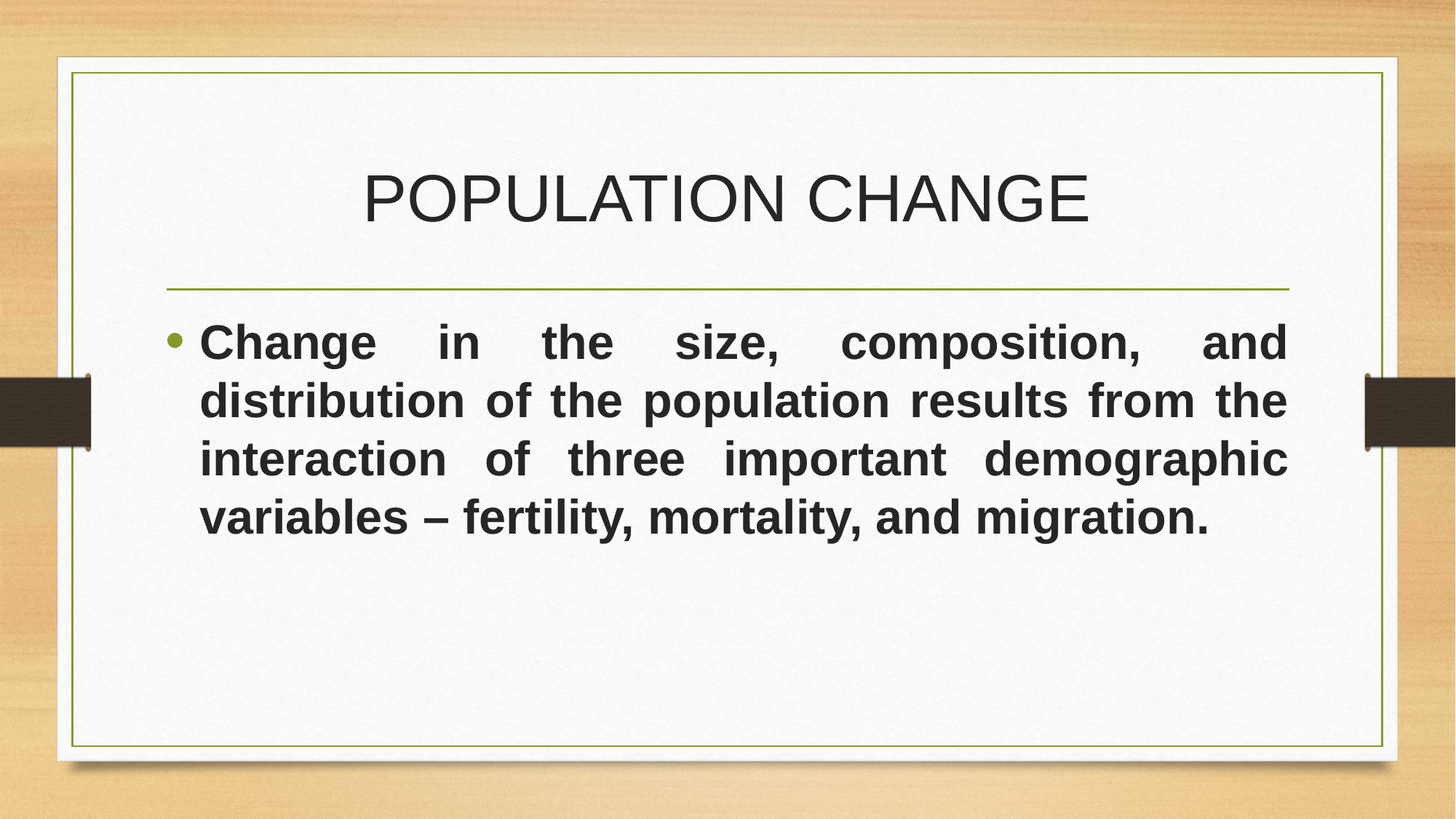

# POPULATION CHANGE
Change in the size, composition, and distribution of the population results from the interaction of three important demographic variables – fertility, mortality, and migration.